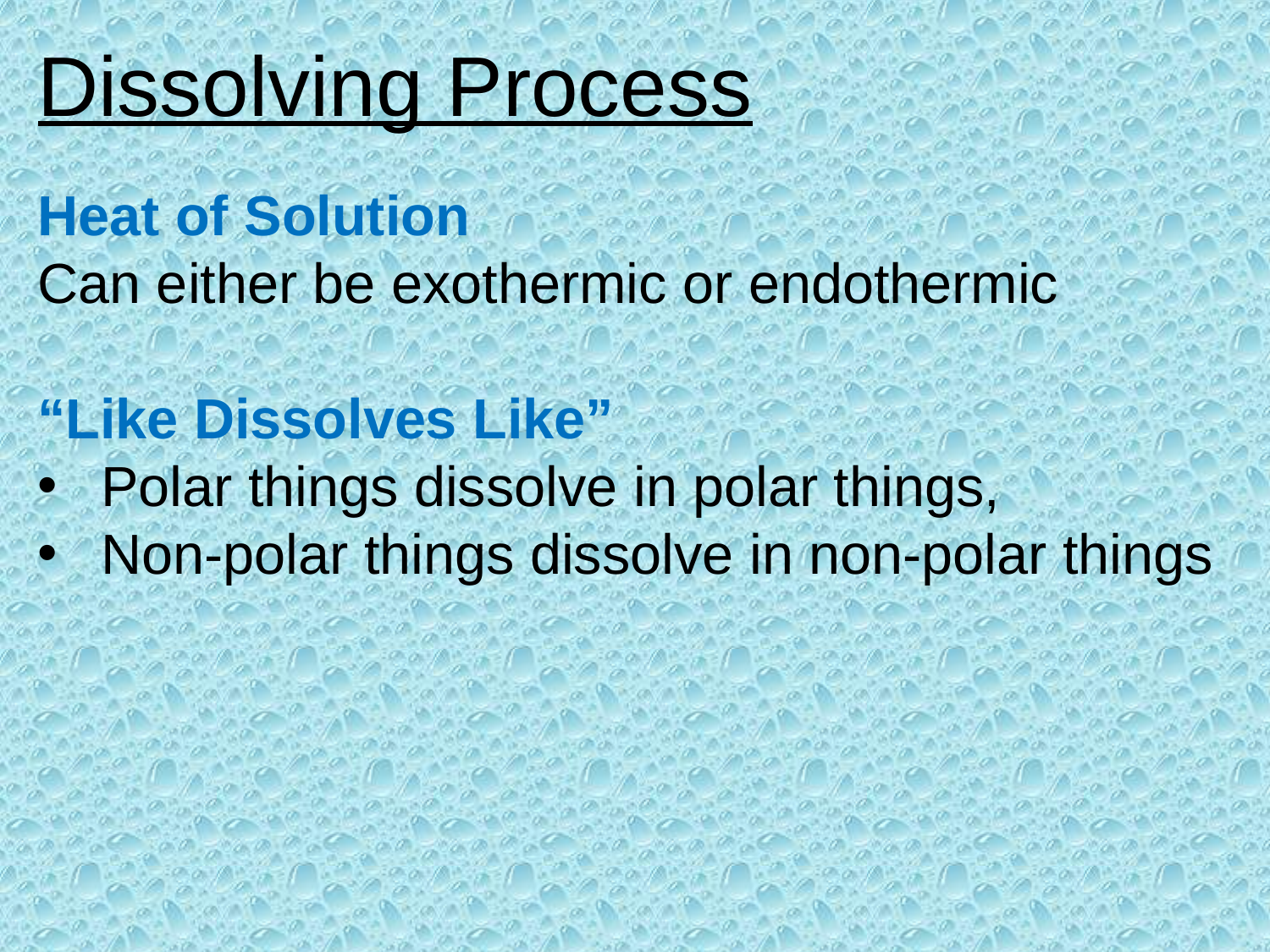

Dissolving Process
Heat of Solution
Can either be exothermic or endothermic

“Like Dissolves Like”
Polar things dissolve in polar things,
Non-polar things dissolve in non-polar things